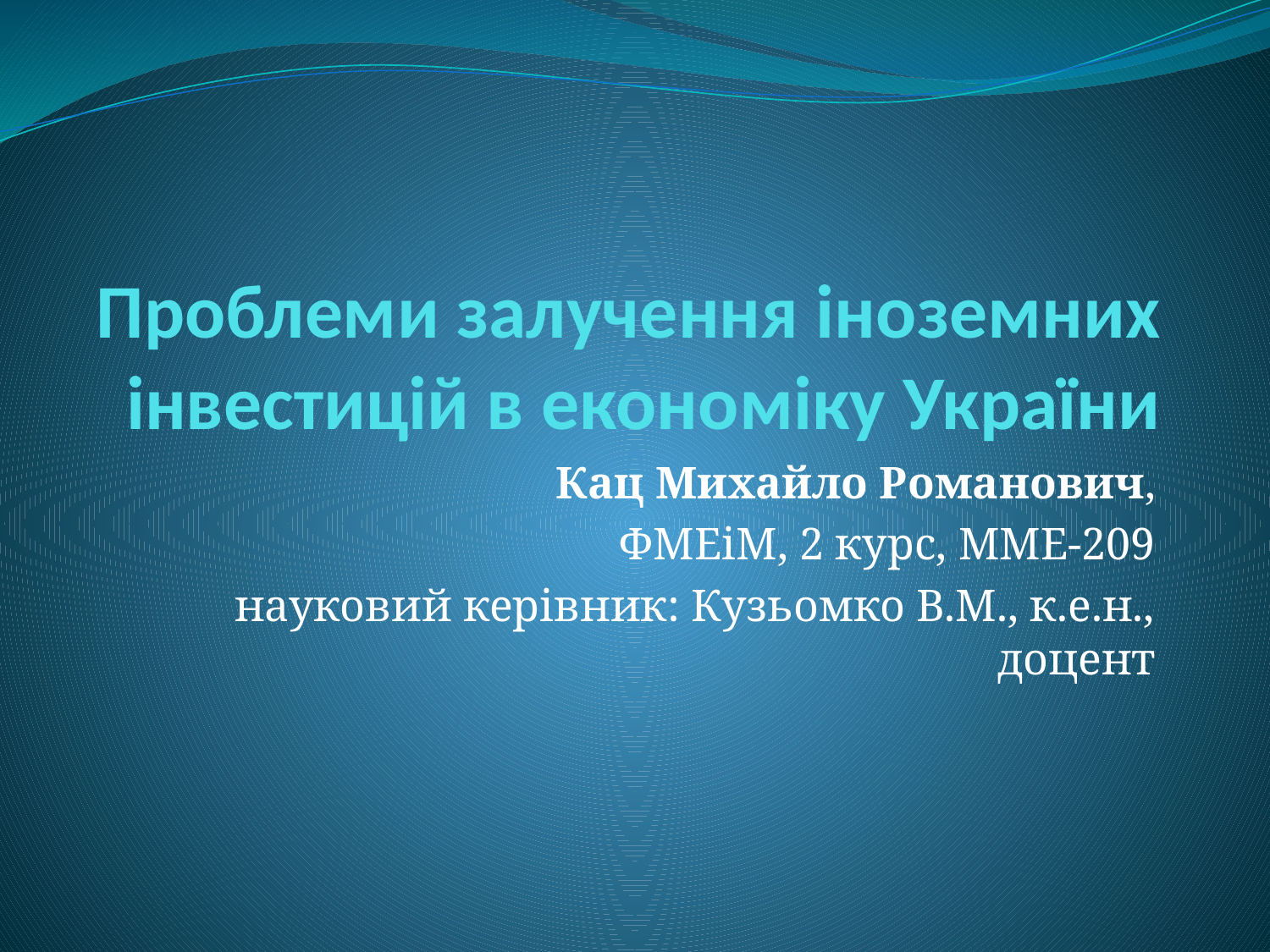

# Проблеми залучення іноземних інвестицій в економіку України
Кац Михайло Романович,
ФМЕіМ, 2 курс, ММЕ-209
науковий керівник: Кузьомко В.М., к.е.н., доцент